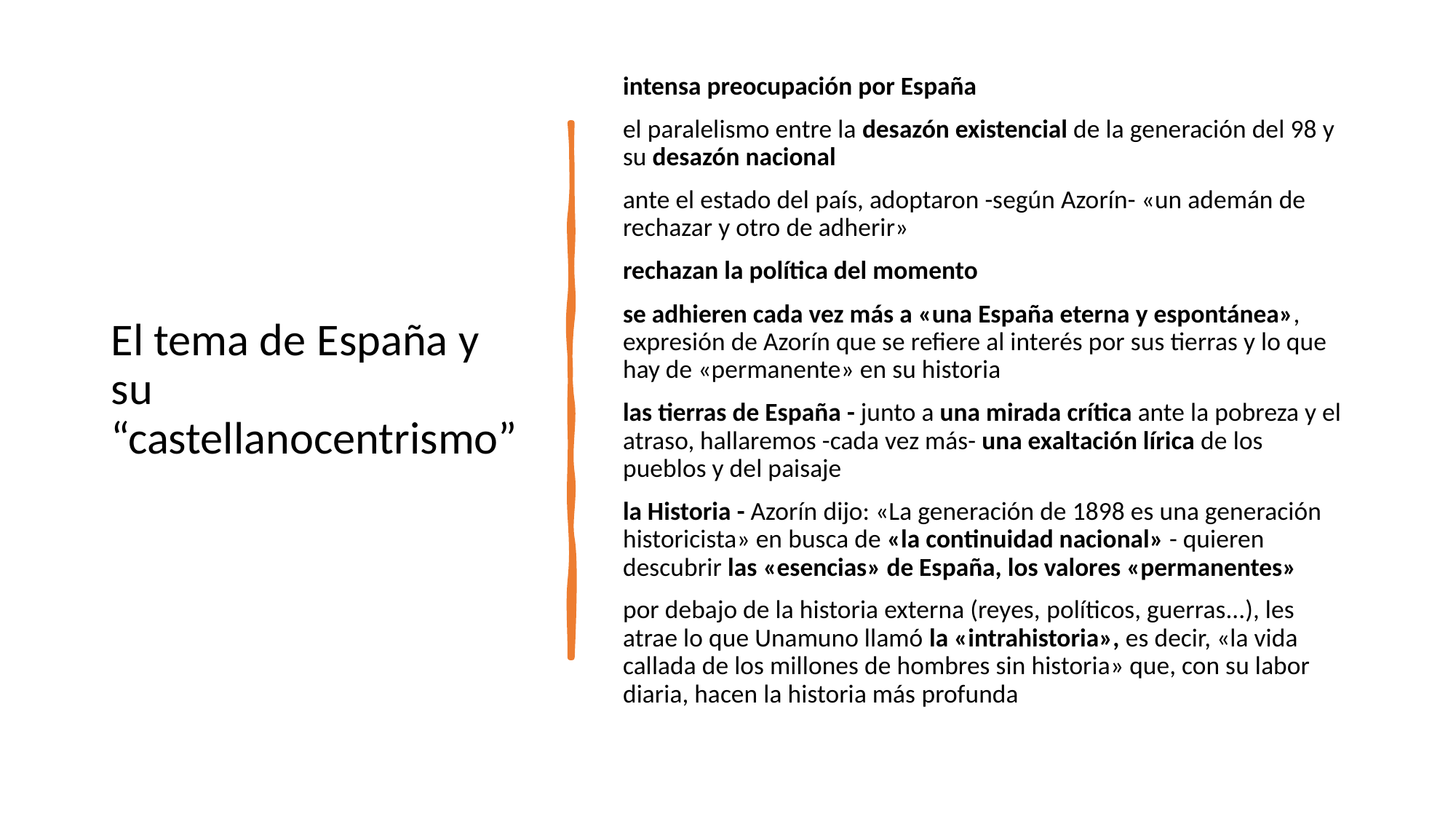

# El tema de España y su “castellanocentrismo”
intensa preocupación por España
el paralelismo entre la desazón existencial de la generación del 98 y su desazón nacional
ante el estado del país, adoptaron -según Azorín- «un ademán de rechazar y otro de adherir»
rechazan la política del momento
se adhieren cada vez más a «una España eterna y espontánea», expresión de Azorín que se refiere al interés por sus tierras y lo que hay de «permanente» en su historia
las tierras de España - junto a una mirada crítica ante la pobreza y el atraso, hallaremos -cada vez más- una exaltación lírica de los pueblos y del paisaje
la Historia - Azorín dijo: «La generación de 1898 es una generación historicista» en busca de «la continuidad nacional» - quieren descubrir las «esencias» de España, los valores «permanentes»
por debajo de la historia externa (reyes, políticos, guerras...), les atrae lo que Unamuno llamó la «intrahistoria», es decir, «la vida callada de los millones de hombres sin historia» que, con su labor diaria, hacen la historia más profunda